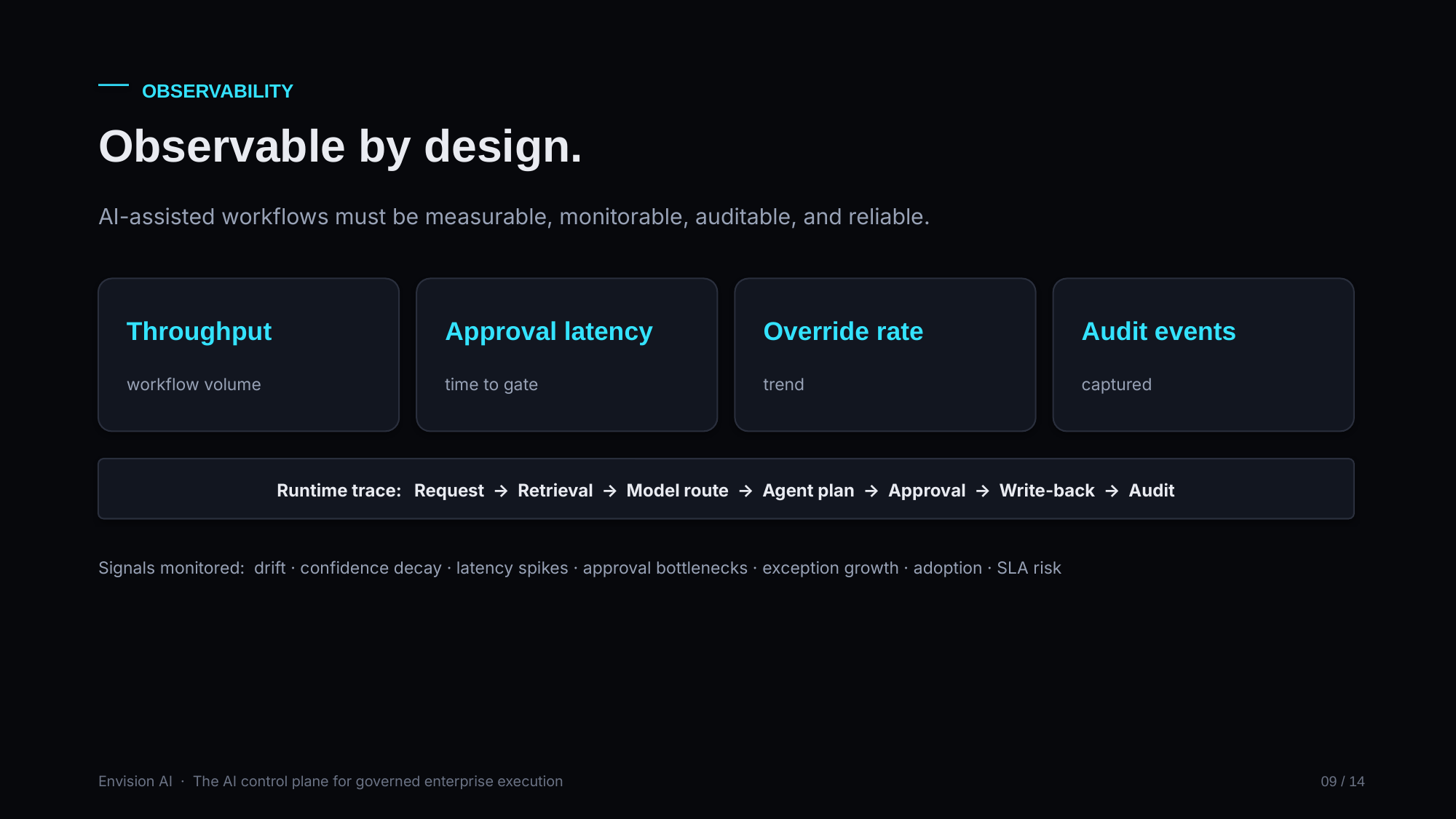

OBSERVABILITY

Observable by design.
AI-assisted workflows must be measurable, monitorable, auditable, and reliable.

Throughput
Approval latency
Override rate
Audit events
workflow volume
time to gate
trend
captured

Runtime trace:   Request  →  Retrieval  →  Model route  →  Agent plan  →  Approval  →  Write-back  →  Audit
Signals monitored:  drift · confidence decay · latency spikes · approval bottlenecks · exception growth · adoption · SLA risk
Envision AI  ·  The AI control plane for governed enterprise execution
09 / 14